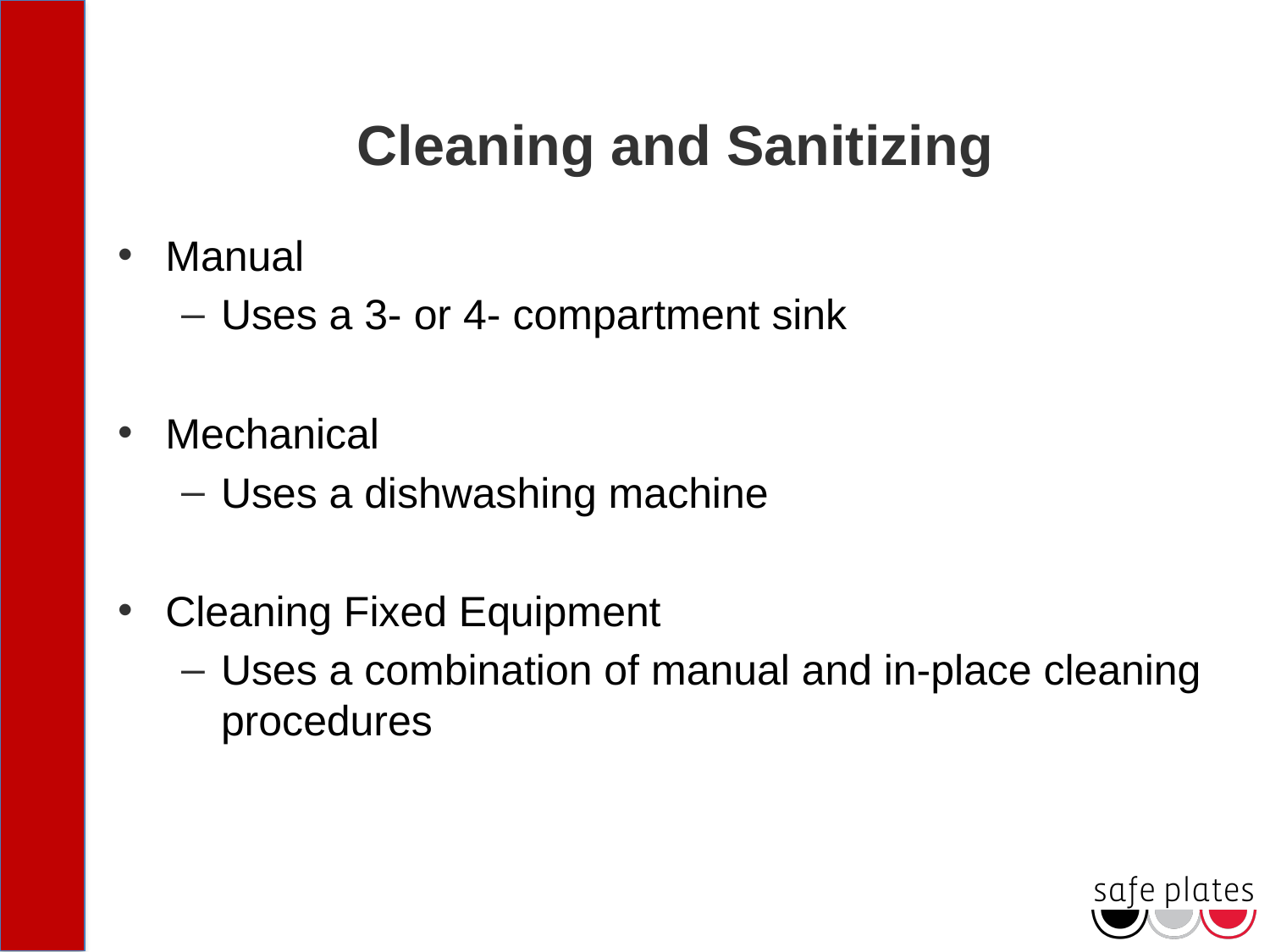

# Cleaning and Sanitizing
Manual
Uses a 3- or 4- compartment sink

Mechanical
Uses a dishwashing machine

Cleaning Fixed Equipment
Uses a combination of manual and in-place cleaning procedures